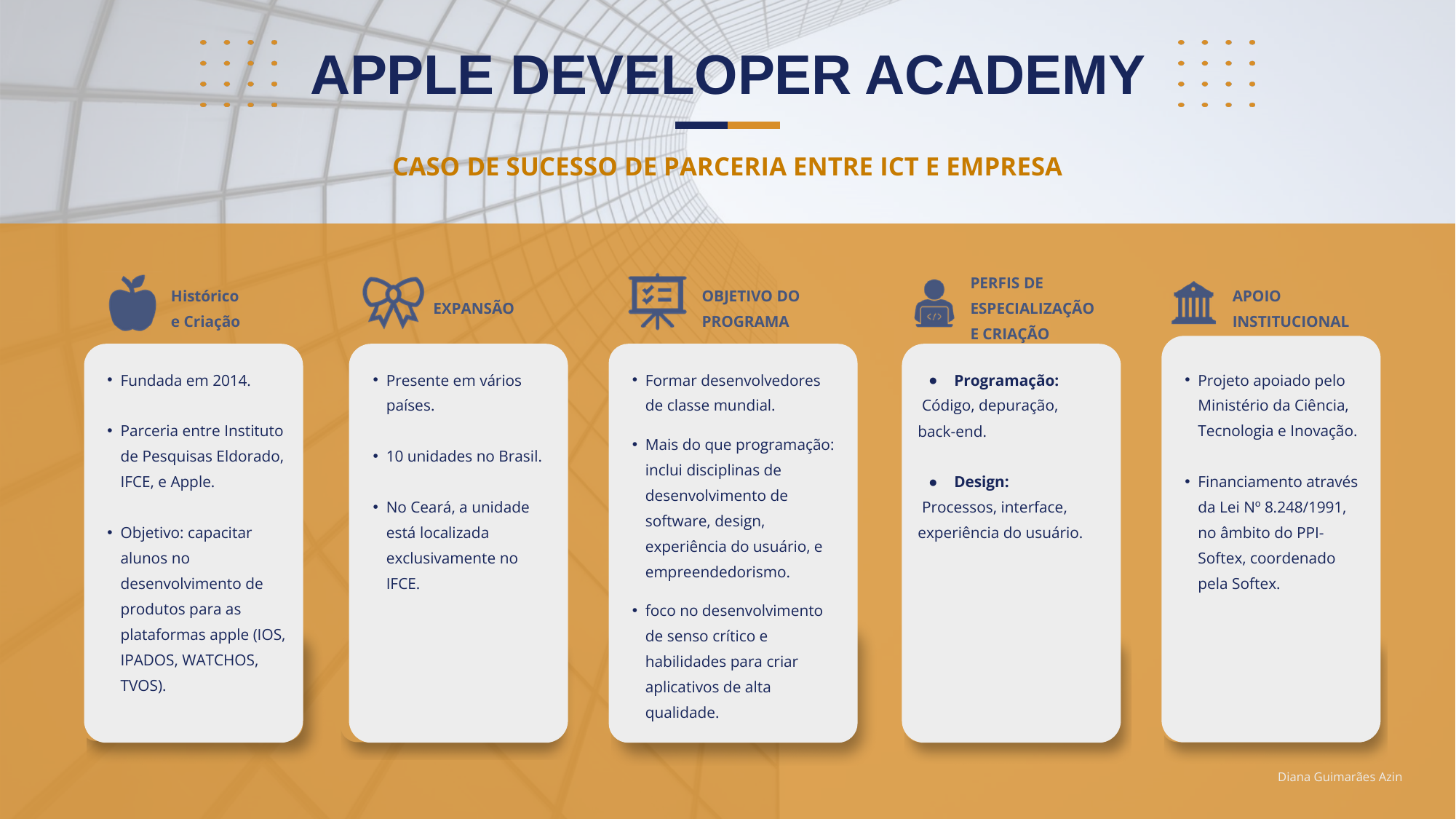

APPLE DEVELOPER ACADEMY

CASO DE SUCESSO DE PARCERIA ENTRE ICT E EMPRESA

PERFIS DE ESPECIALIZAÇÃO
E CRIAÇÃO

Histórico
e Criação

OBJETIVO DO PROGRAMA

APOIO INSTITUCIONAL

EXPANSÃO

Fundada em 2014.

Parceria entre Instituto de Pesquisas Eldorado, IFCE, e Apple.

Objetivo: capacitar alunos no desenvolvimento de produtos para as plataformas apple (IOS, IPADOS, WATCHOS, TVOS).
Presente em vários países.

10 unidades no Brasil.

No Ceará, a unidade está localizada exclusivamente no IFCE.
Formar desenvolvedores de classe mundial.

Mais do que programação: inclui disciplinas de desenvolvimento de software, design, experiência do usuário, e empreendedorismo.

foco no desenvolvimento de senso crítico e habilidades para criar aplicativos de alta qualidade.
Programação:
 Código, depuração,
back-end.

Design:
 Processos, interface, experiência do usuário.

Projeto apoiado pelo Ministério da Ciência, Tecnologia e Inovação.

Financiamento através da Lei Nº 8.248/1991, no âmbito do PPI-Softex, coordenado pela Softex.

Diana Guimarães Azin